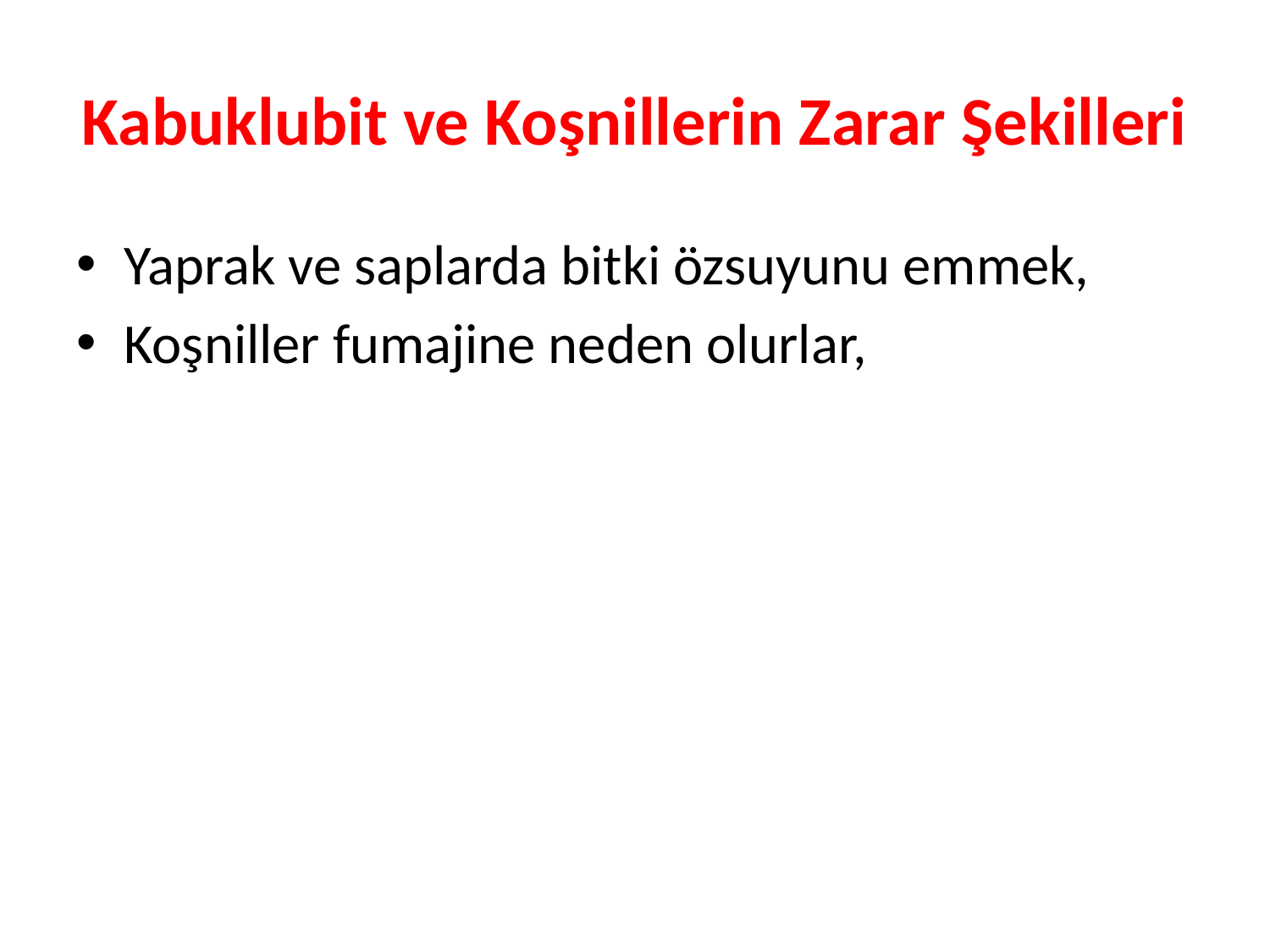

# Kabuklubit ve Koşnillerin Zarar Şekilleri
Yaprak ve saplarda bitki özsuyunu emmek,
Koşniller fumajine neden olurlar,